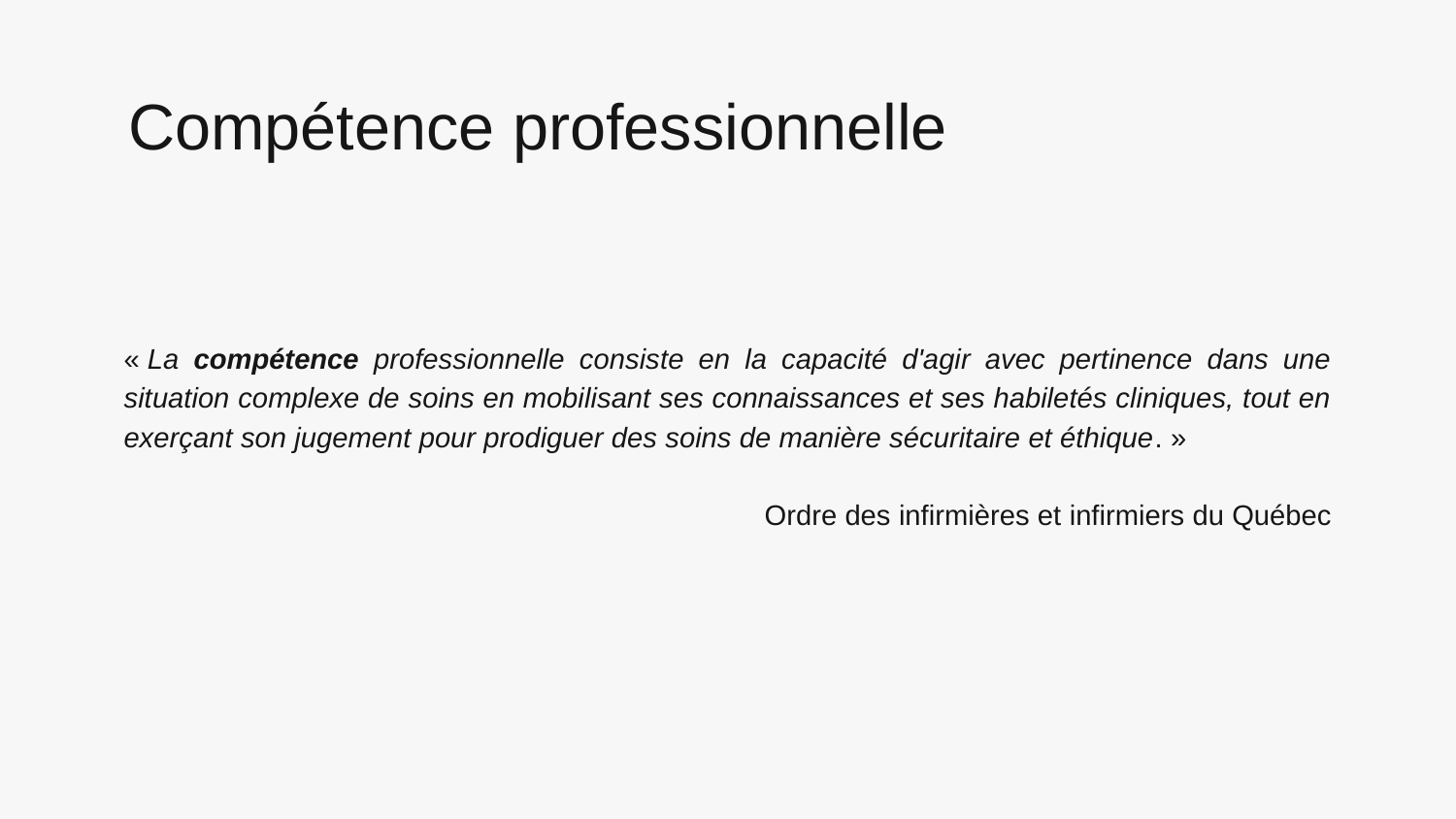

# Compétence professionnelle

« La compétence professionnelle consiste en la capacité d'agir avec pertinence dans une situation complexe de soins en mobilisant ses connaissances et ses habiletés cliniques, tout en exerçant son jugement pour prodiguer des soins de manière sécuritaire et éthique. »

 Ordre des infirmières et infirmiers du Québec